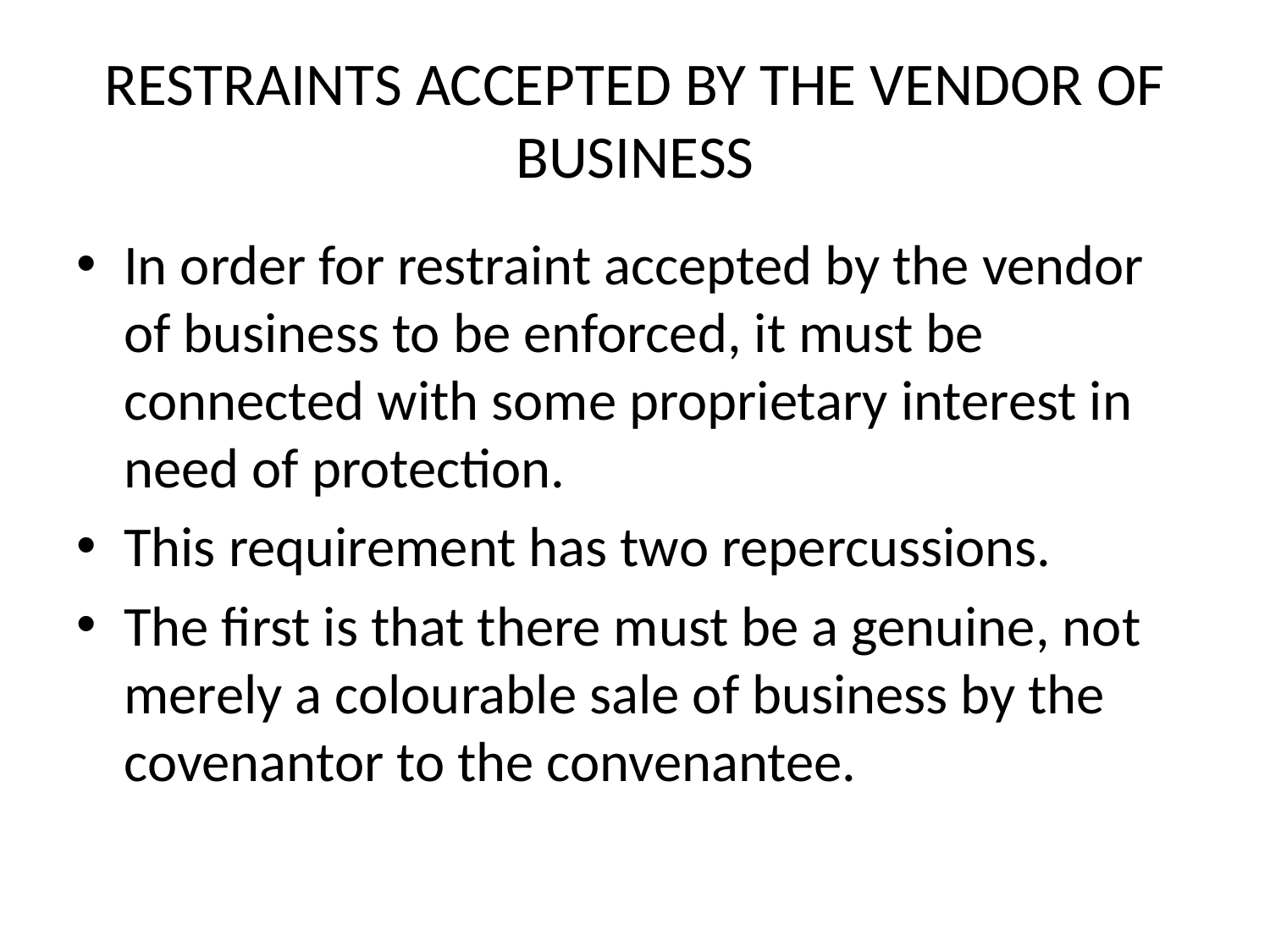

# RESTRAINTS ACCEPTED BY THE VENDOR OF BUSINESS
In order for restraint accepted by the vendor of business to be enforced, it must be connected with some proprietary interest in need of protection.
This requirement has two repercussions.
The first is that there must be a genuine, not merely a colourable sale of business by the covenantor to the convenantee.